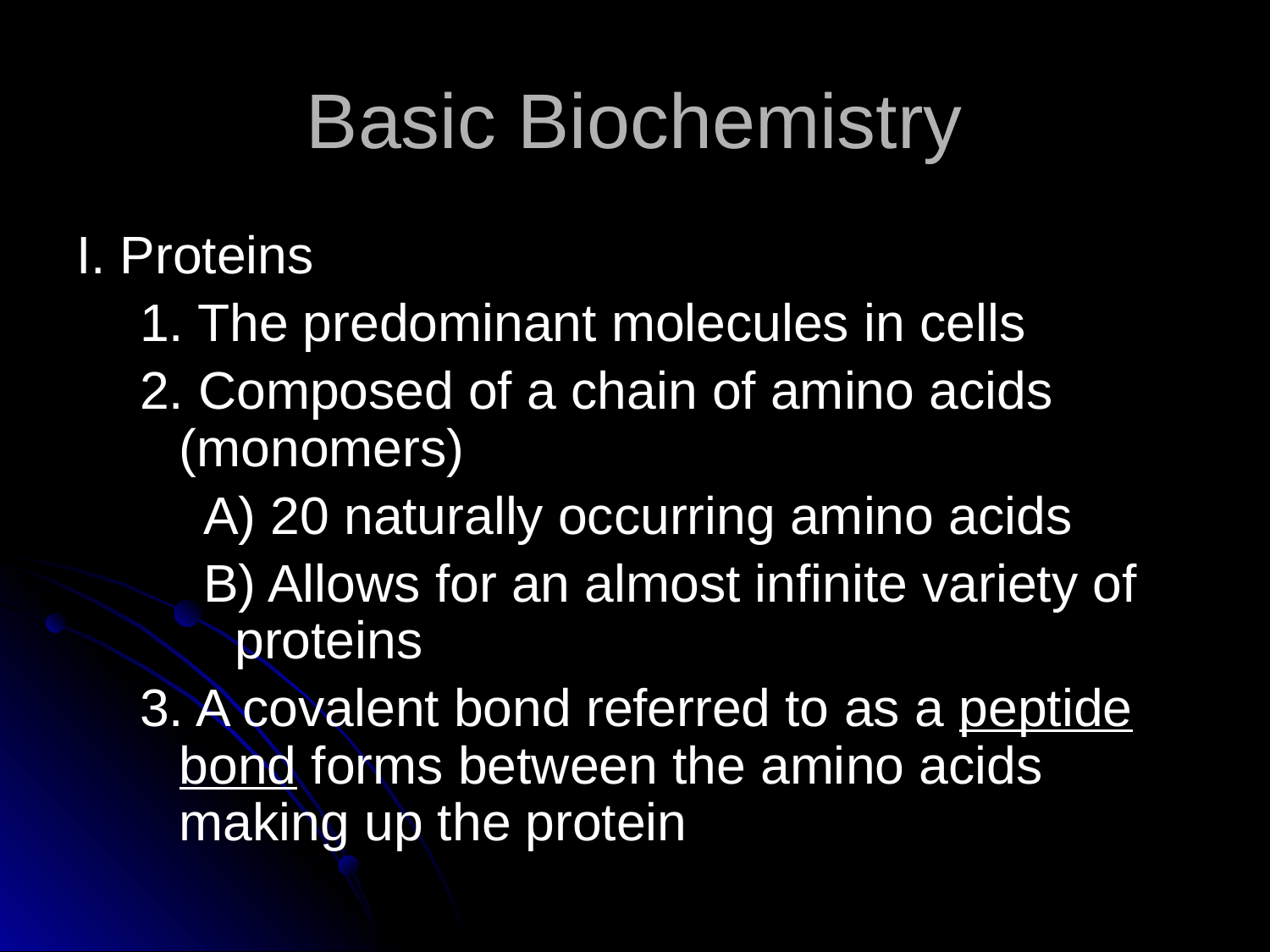

# Basic Biochemistry
I. Proteins
1. The predominant molecules in cells
2. Composed of a chain of amino acids (monomers)
A) 20 naturally occurring amino acids
B) Allows for an almost infinite variety of proteins
3. A covalent bond referred to as a peptide bond forms between the amino acids making up the protein